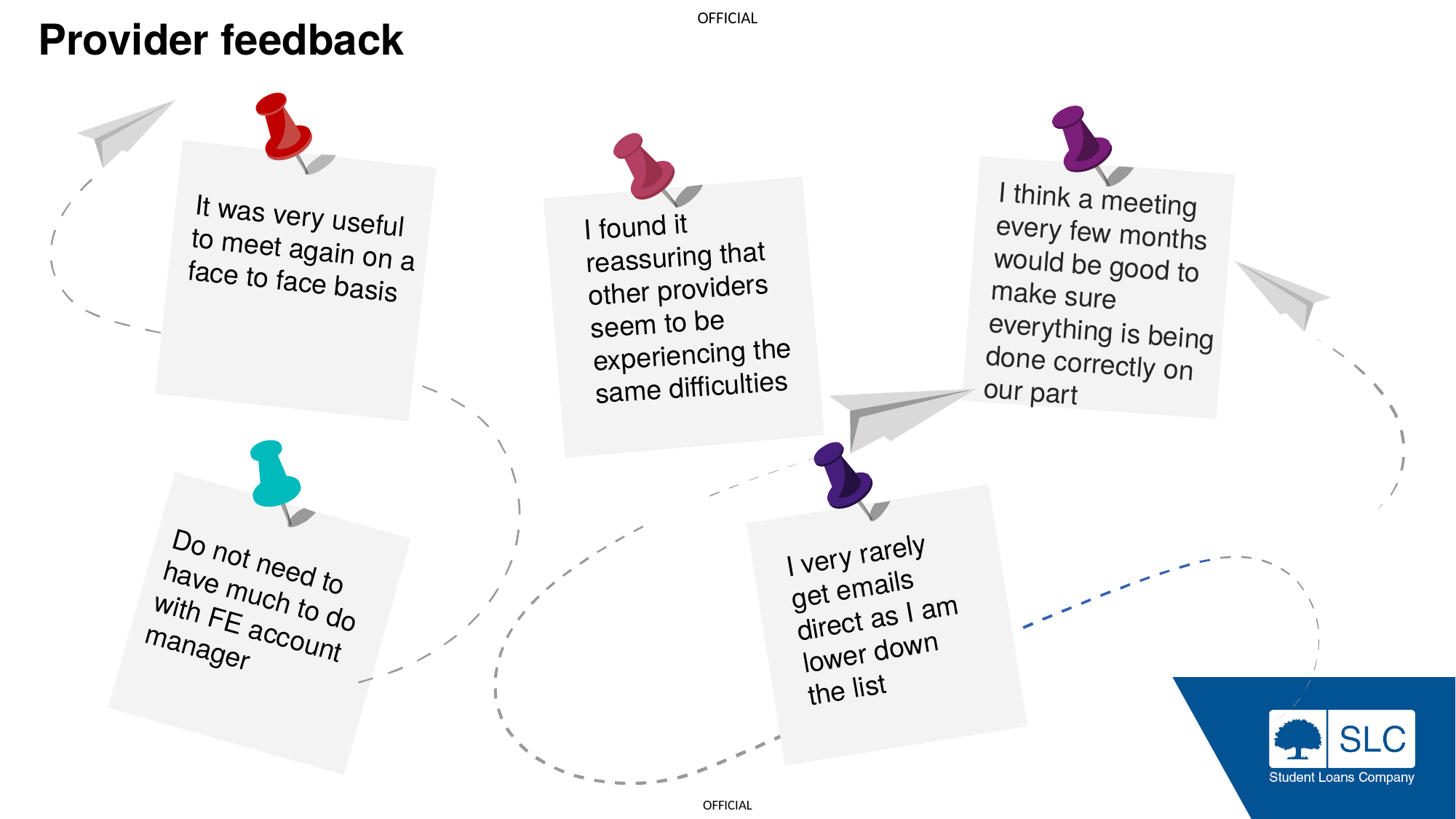

Provider feedback

I think a meeting every few months would be good to make sure everything is being done correctly on our part
It was very useful to meet again on a
face to face basis
I found it reassuring that other providers seem to be experiencing the same difficulties

I very rarely get emails direct as I am lower down the list
Do not need to have much to do with FE account manager